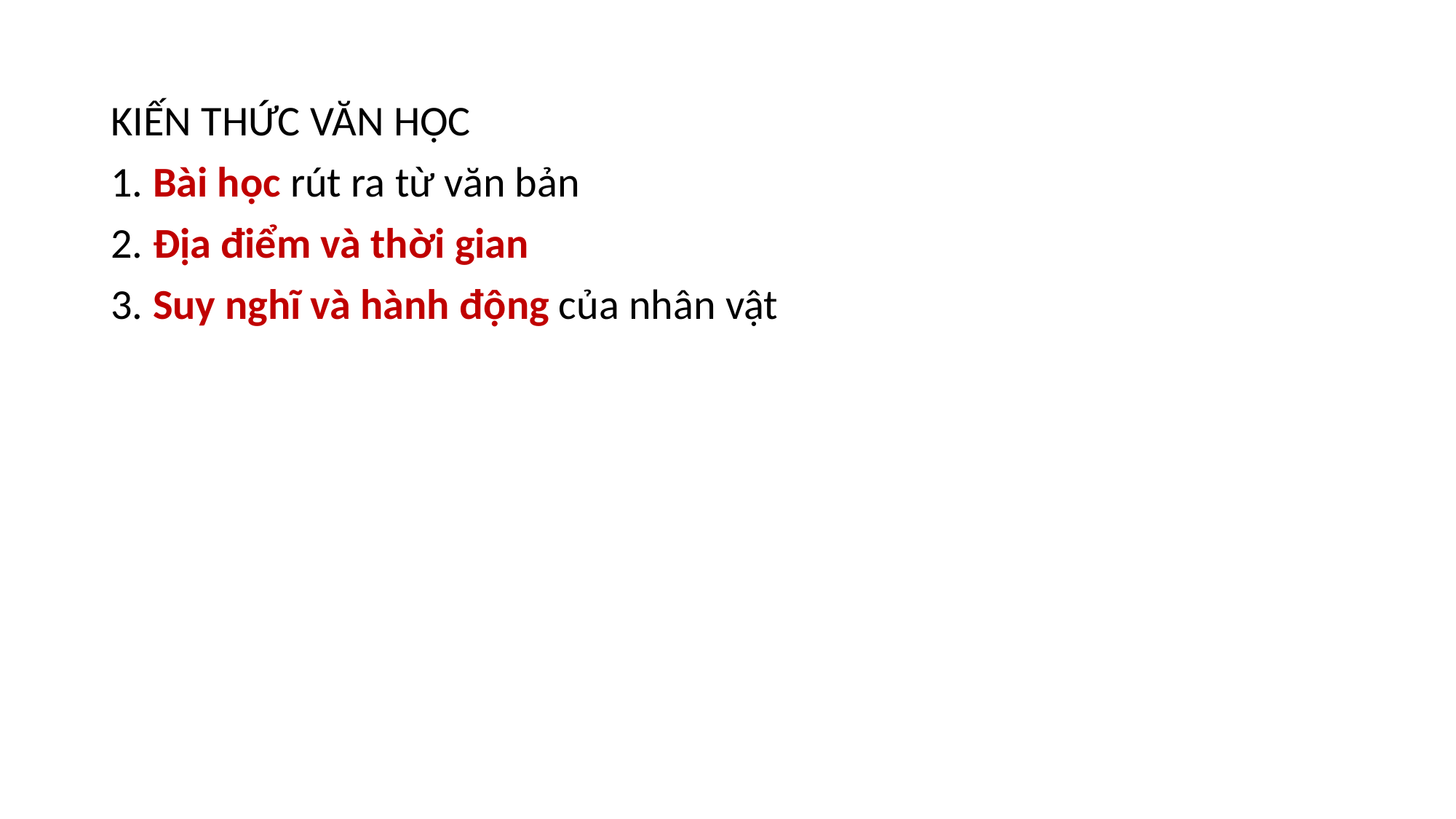

KIẾN THỨC VĂN HỌC
1. Bài học rút ra từ văn bản
2. Địa điểm và thời gian
3. Suy nghĩ và hành động của nhân vật